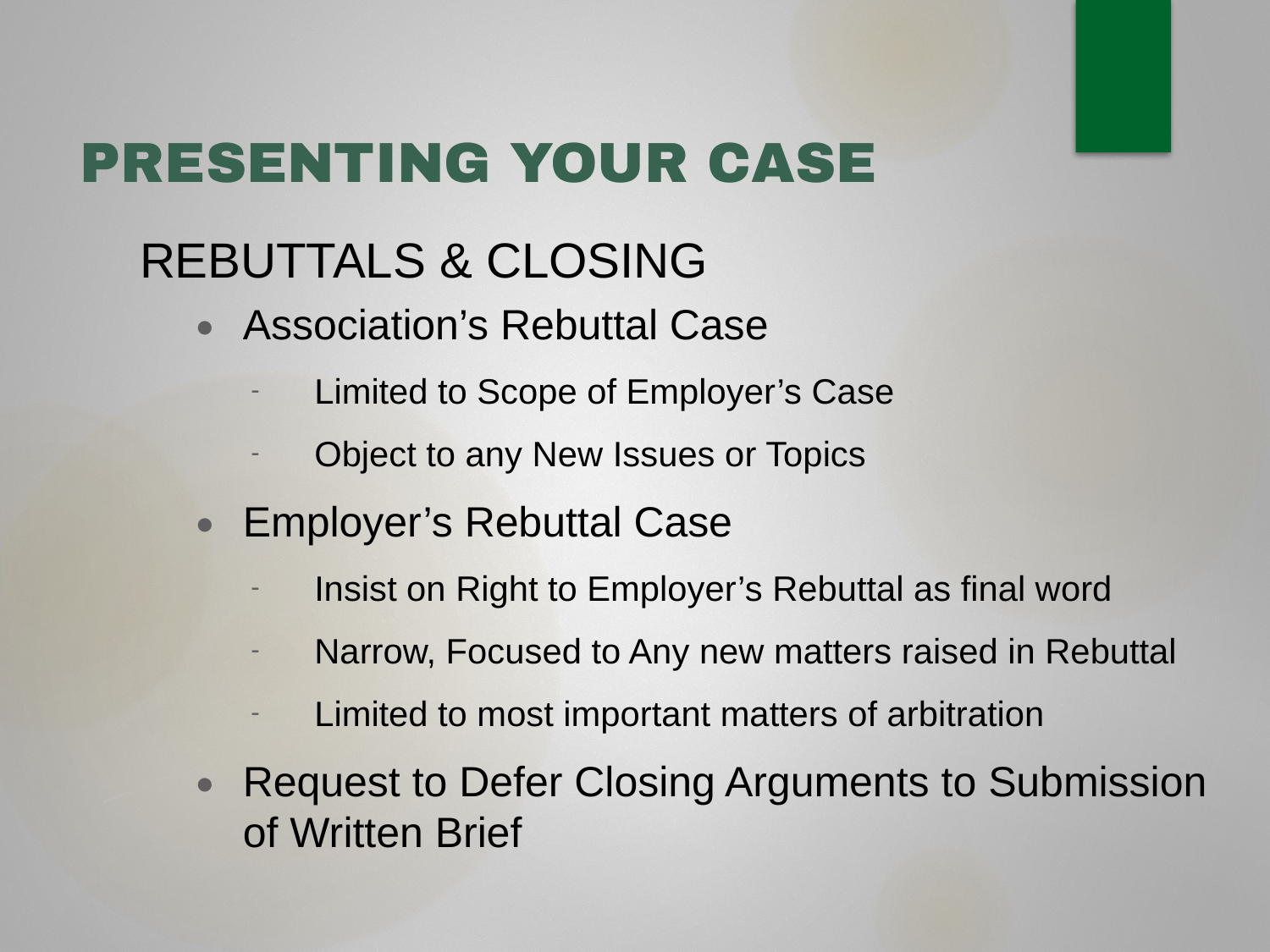

# PRESENTING YOUR CASE
REBUTTALS & CLOSING
Association’s Rebuttal Case
Limited to Scope of Employer’s Case
Object to any New Issues or Topics
Employer’s Rebuttal Case
Insist on Right to Employer’s Rebuttal as final word
Narrow, Focused to Any new matters raised in Rebuttal
Limited to most important matters of arbitration
Request to Defer Closing Arguments to Submission of Written Brief